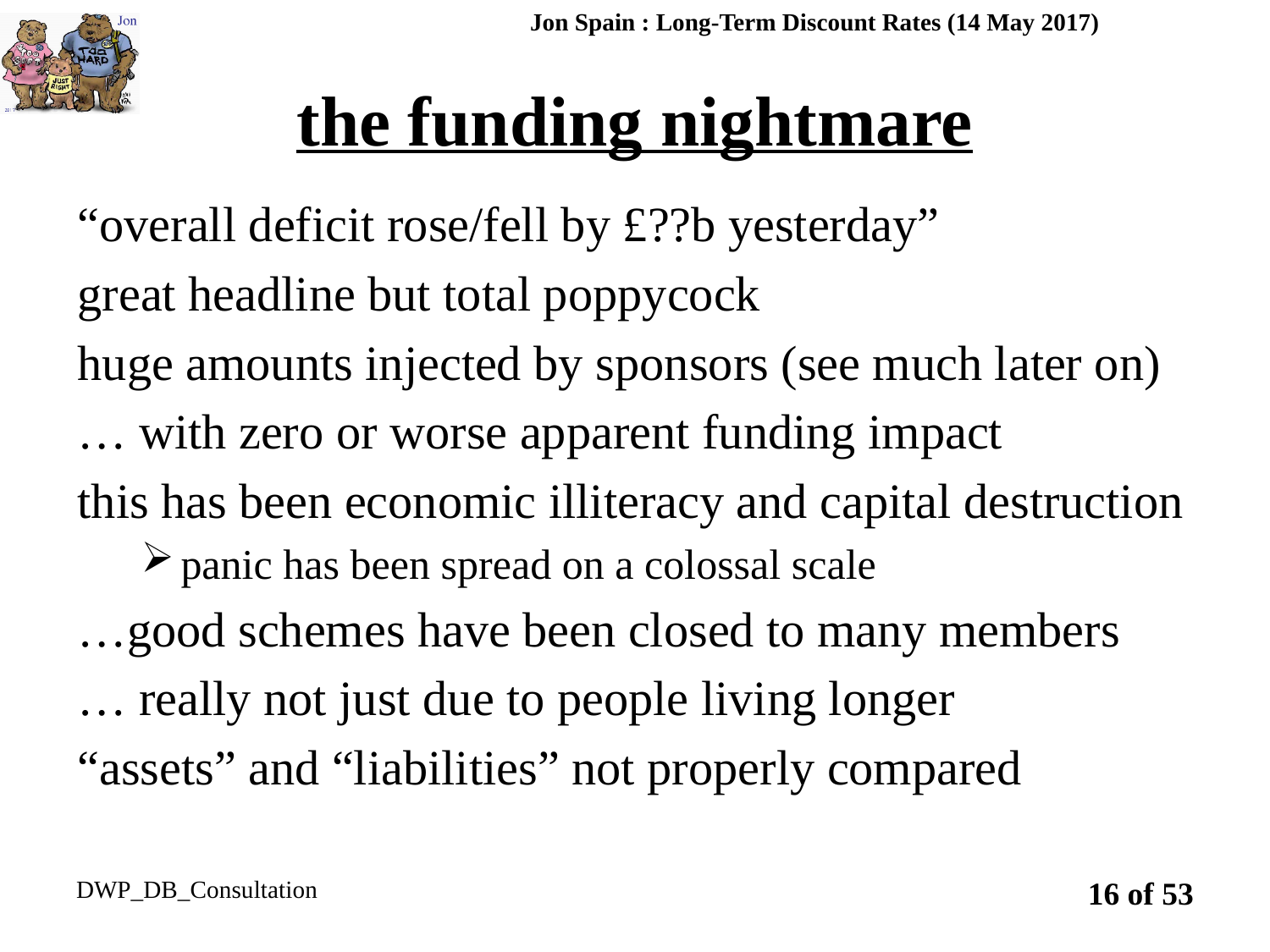

Jon Spain : Long-Term Discount Rates (14 May 2017)
# the funding nightmare
“overall deficit rose/fell by £??b yesterday”
great headline but total poppycock
huge amounts injected by sponsors (see much later on)
… with zero or worse apparent funding impact
this has been economic illiteracy and capital destruction
panic has been spread on a colossal scale
…good schemes have been closed to many members
… really not just due to people living longer
“assets” and “liabilities” not properly compared
DWP_DB_Consultation
16 of 53